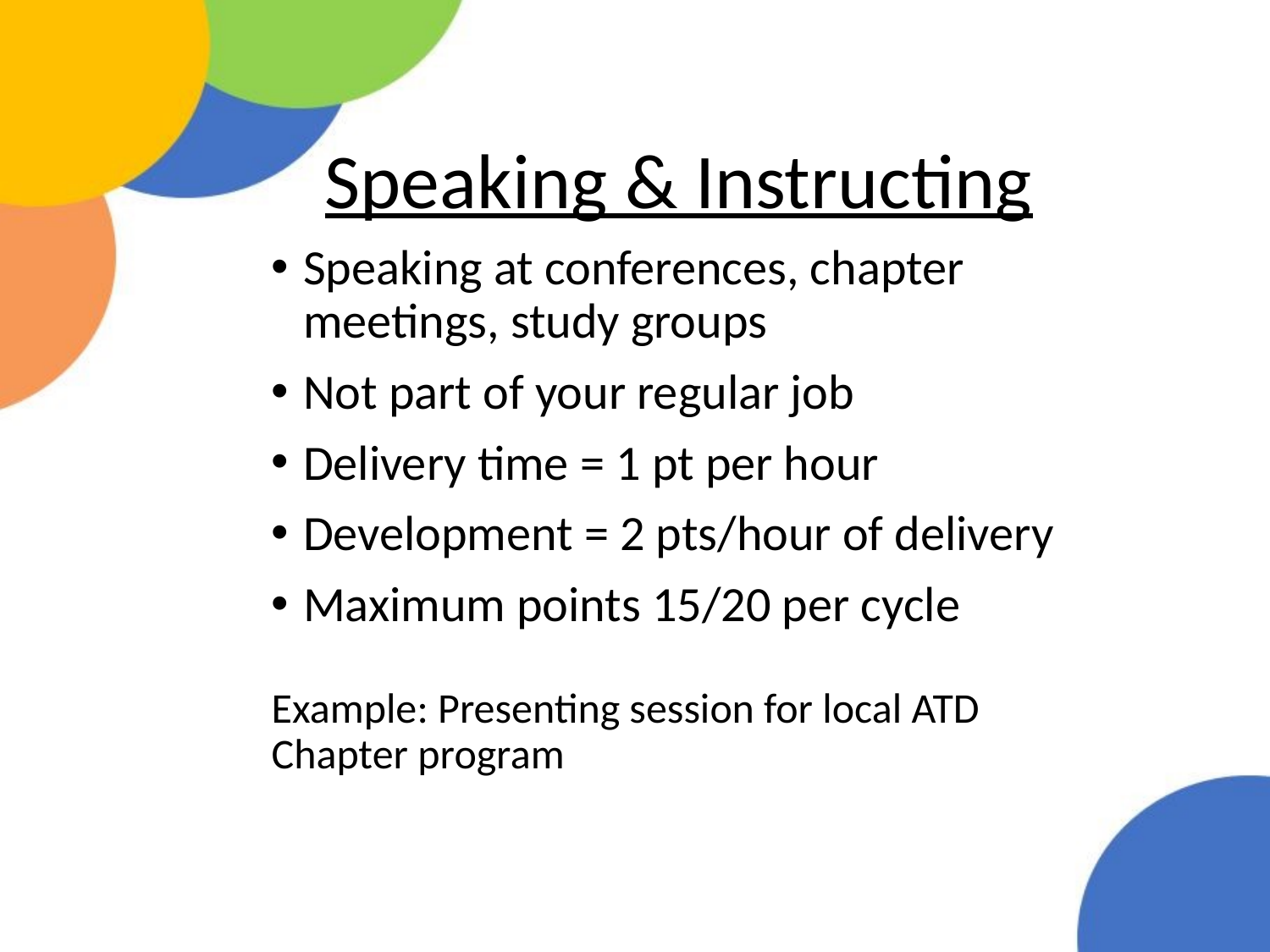

# Speaking & Instructing
Speaking at conferences, chapter meetings, study groups
Not part of your regular job
Delivery time = 1 pt per hour
Development = 2 pts/hour of delivery
Maximum points 15/20 per cycle

Example: Presenting session for local ATD Chapter program